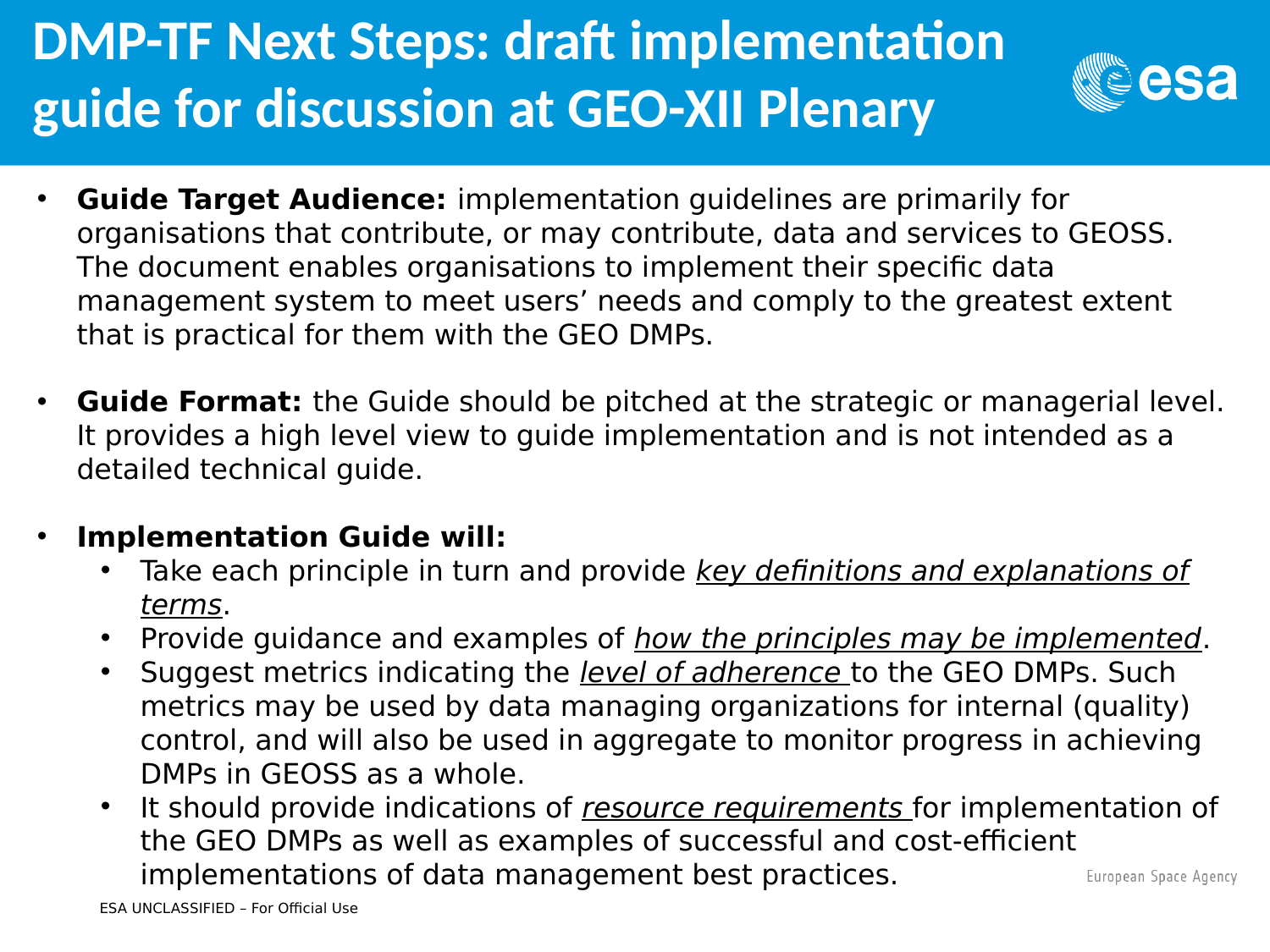

DMP-TF Next Steps: draft implementation guide for discussion at GEO-XII Plenary
Guide Target Audience: implementation guidelines are primarily for organisations that contribute, or may contribute, data and services to GEOSS. The document enables organisations to implement their specific data management system to meet users’ needs and comply to the greatest extent that is practical for them with the GEO DMPs.

Guide Format: the Guide should be pitched at the strategic or managerial level. It provides a high level view to guide implementation and is not intended as a detailed technical guide.

Implementation Guide will:
Take each principle in turn and provide key definitions and explanations of terms.
Provide guidance and examples of how the principles may be implemented.
Suggest metrics indicating the level of adherence to the GEO DMPs. Such metrics may be used by data managing organizations for internal (quality) control, and will also be used in aggregate to monitor progress in achieving DMPs in GEOSS as a whole.
It should provide indications of resource requirements for implementation of the GEO DMPs as well as examples of successful and cost-efficient implementations of data management best practices.
ESA UNCLASSIFIED – For Official Use